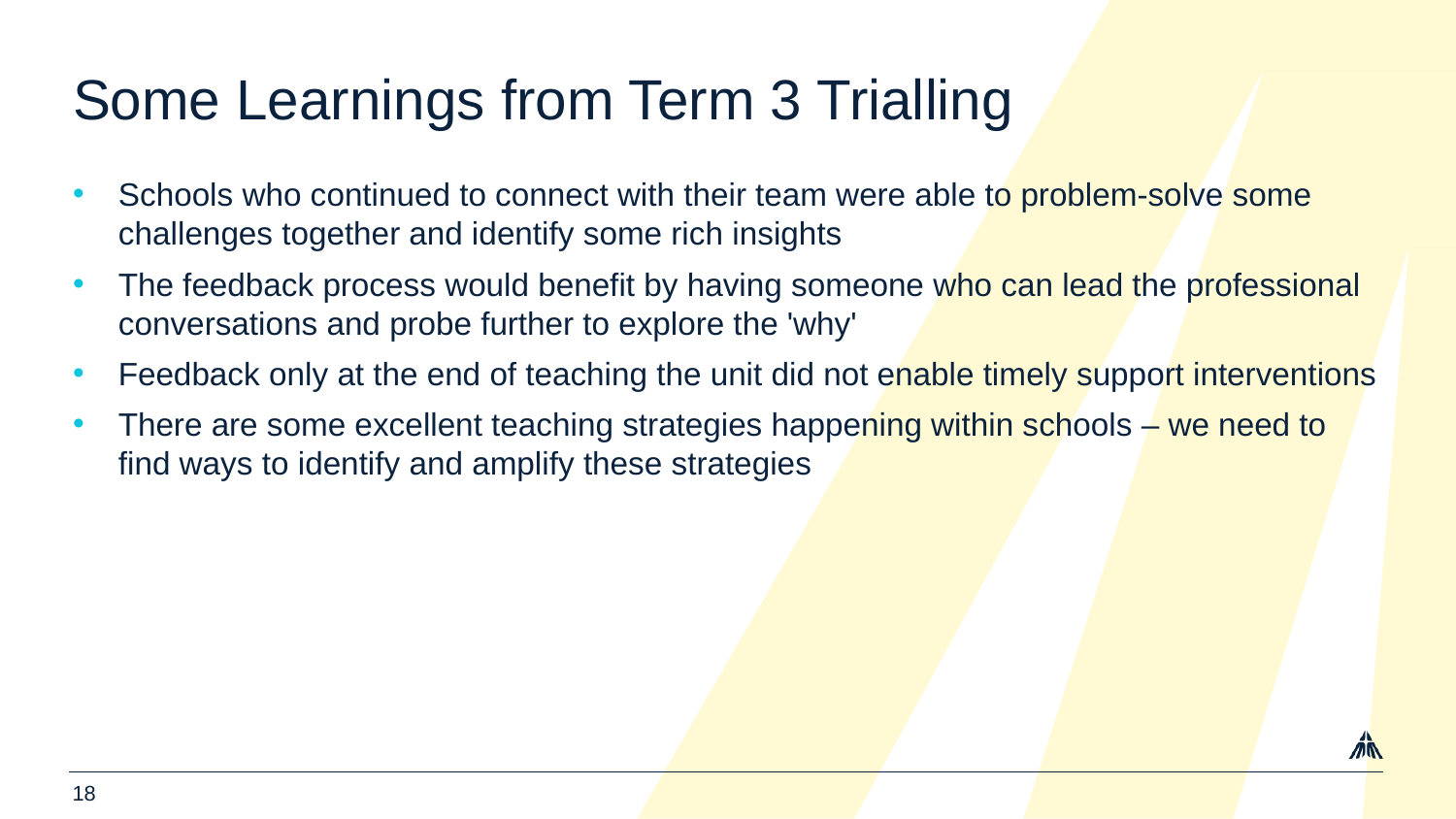

# Some Learnings from Term 3 Trialling
Schools who continued to connect with their team were able to problem-solve some challenges together and identify some rich insights
The feedback process would benefit by having someone who can lead the professional conversations and probe further to explore the 'why'
Feedback only at the end of teaching the unit did not enable timely support interventions
There are some excellent teaching strategies happening within schools – we need to find ways to identify and amplify these strategies